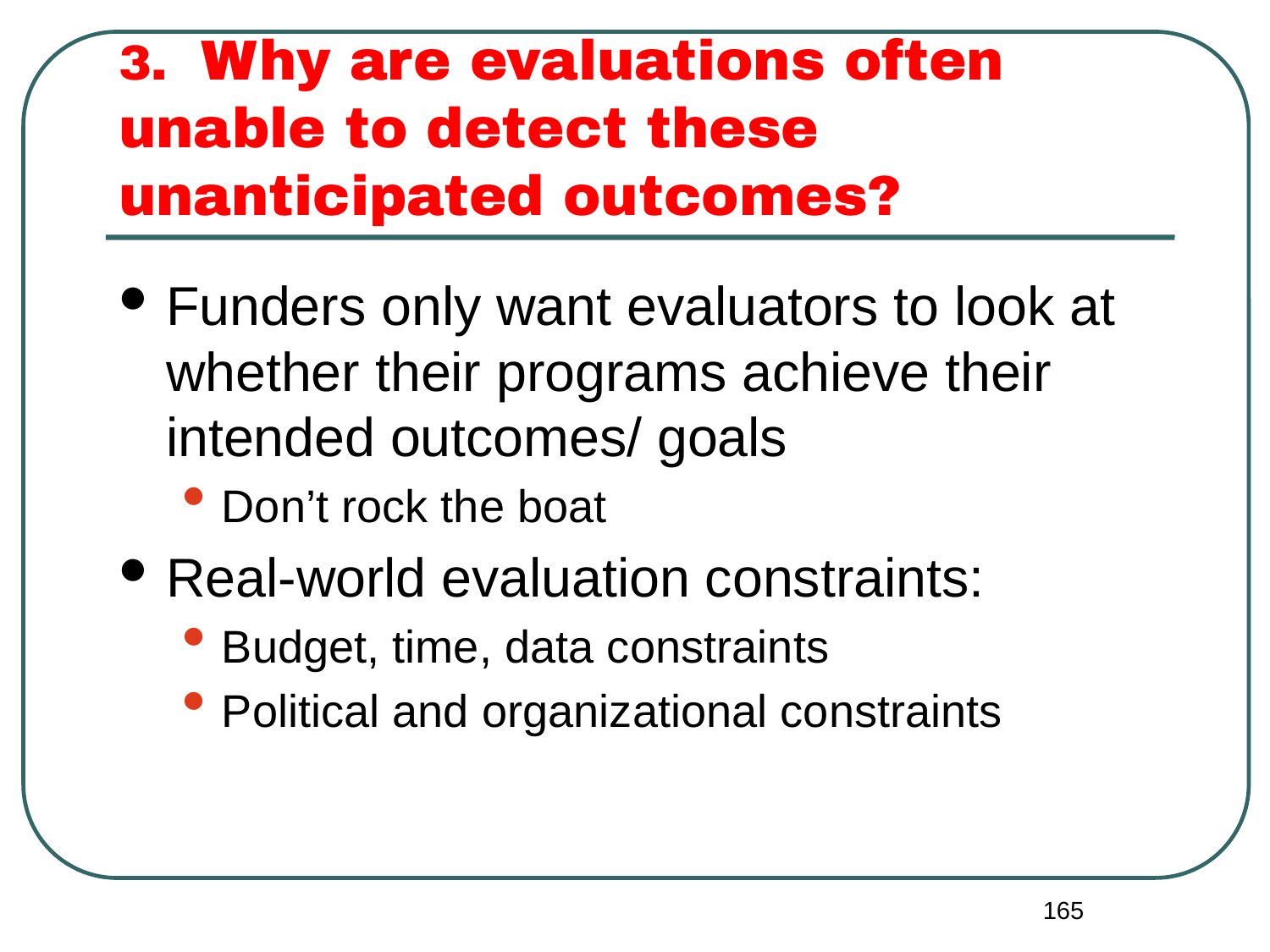

# 3.  Why are evaluations often unable to detect these unanticipated outcomes?
Funders only want evaluators to look at whether their programs achieve their intended outcomes/ goals
Don’t rock the boat
Real-world evaluation constraints:
Budget, time, data constraints
Political and organizational constraints
165